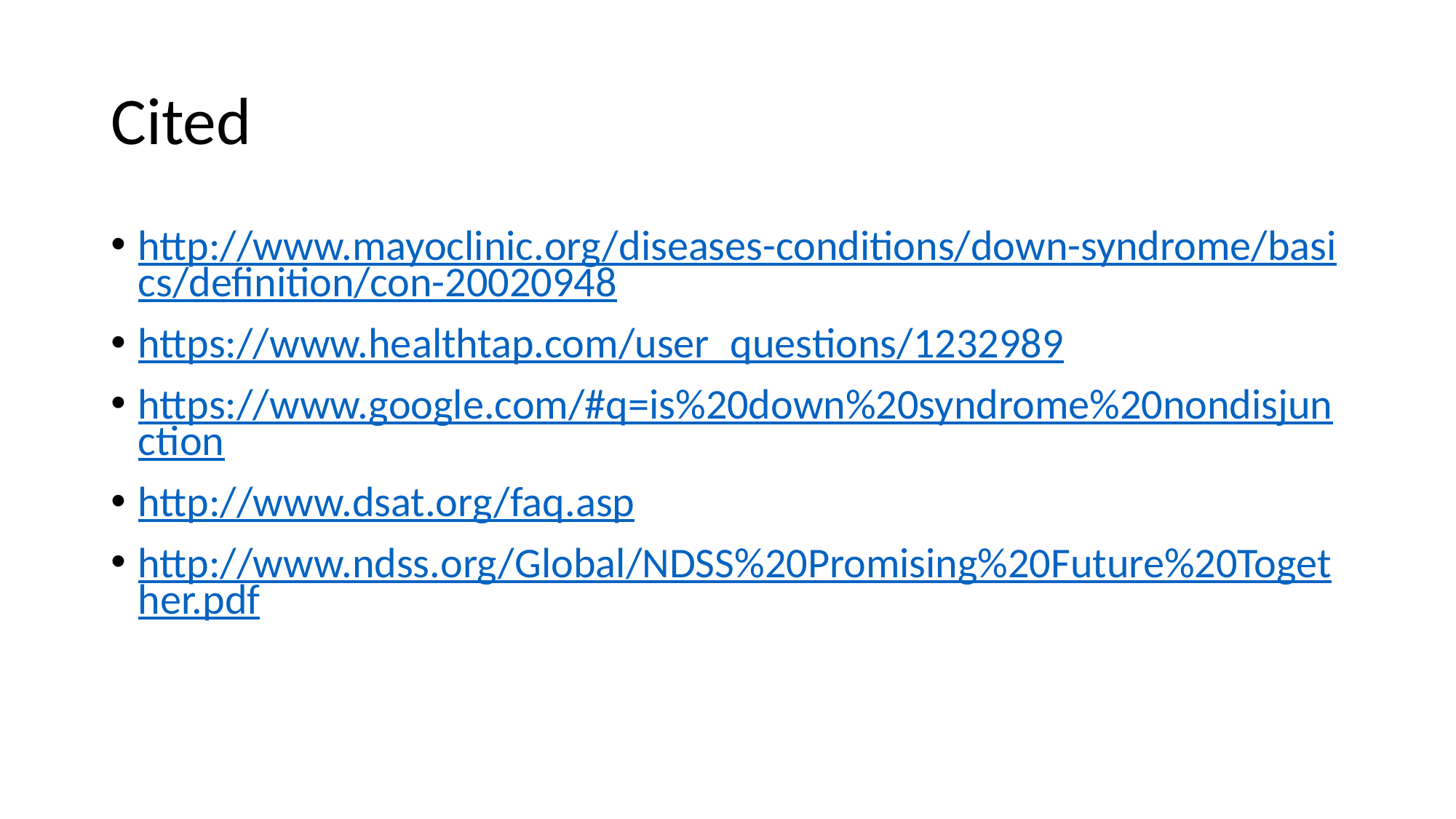

# Cited
http://www.mayoclinic.org/diseases-conditions/down-syndrome/basics/definition/con-20020948
https://www.healthtap.com/user_questions/1232989
https://www.google.com/#q=is%20down%20syndrome%20nondisjunction
http://www.dsat.org/faq.asp
http://www.ndss.org/Global/NDSS%20Promising%20Future%20Together.pdf